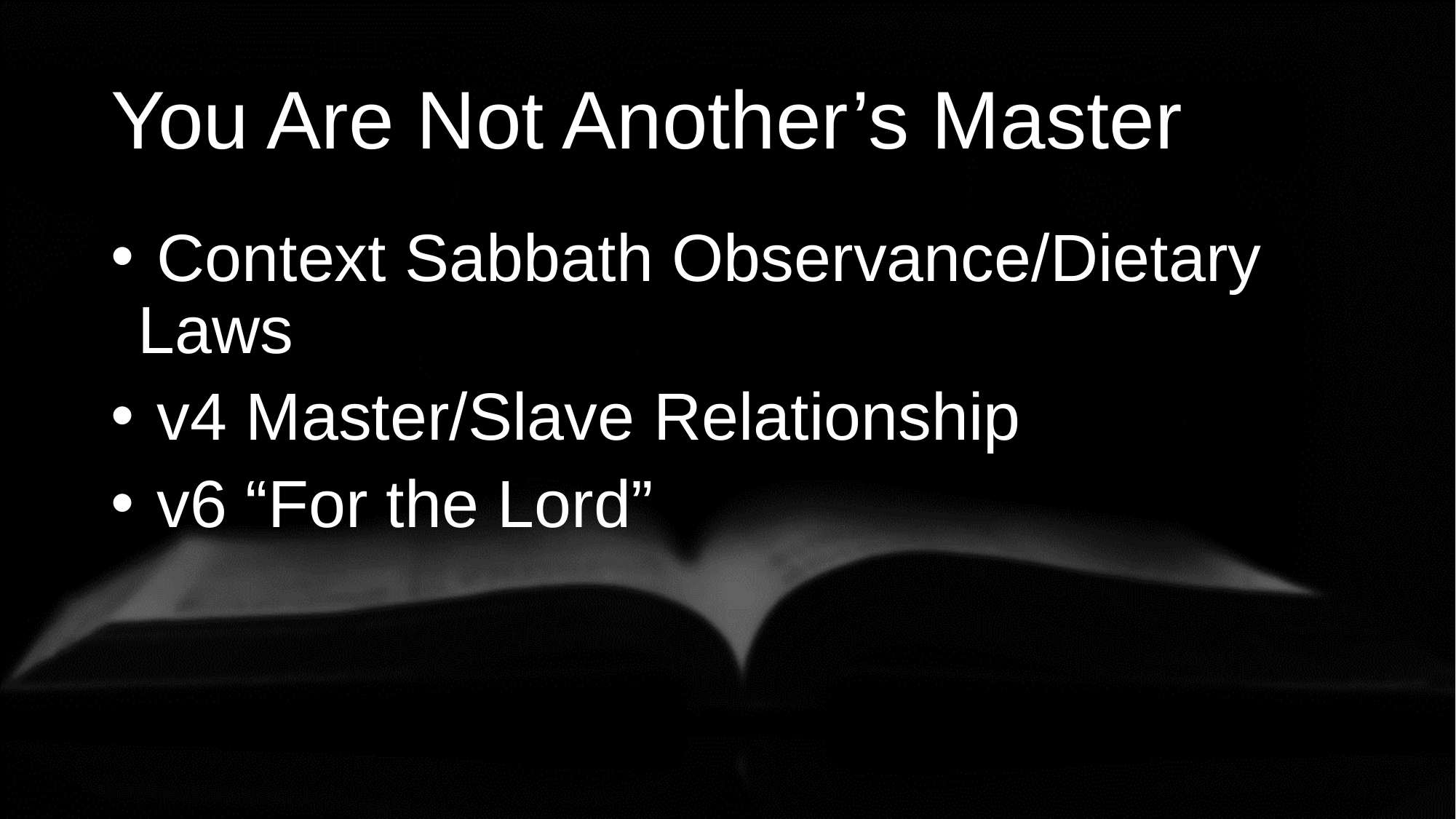

# You Are Not Another’s Master
 Context Sabbath Observance/Dietary Laws
 v4 Master/Slave Relationship
 v6 “For the Lord”